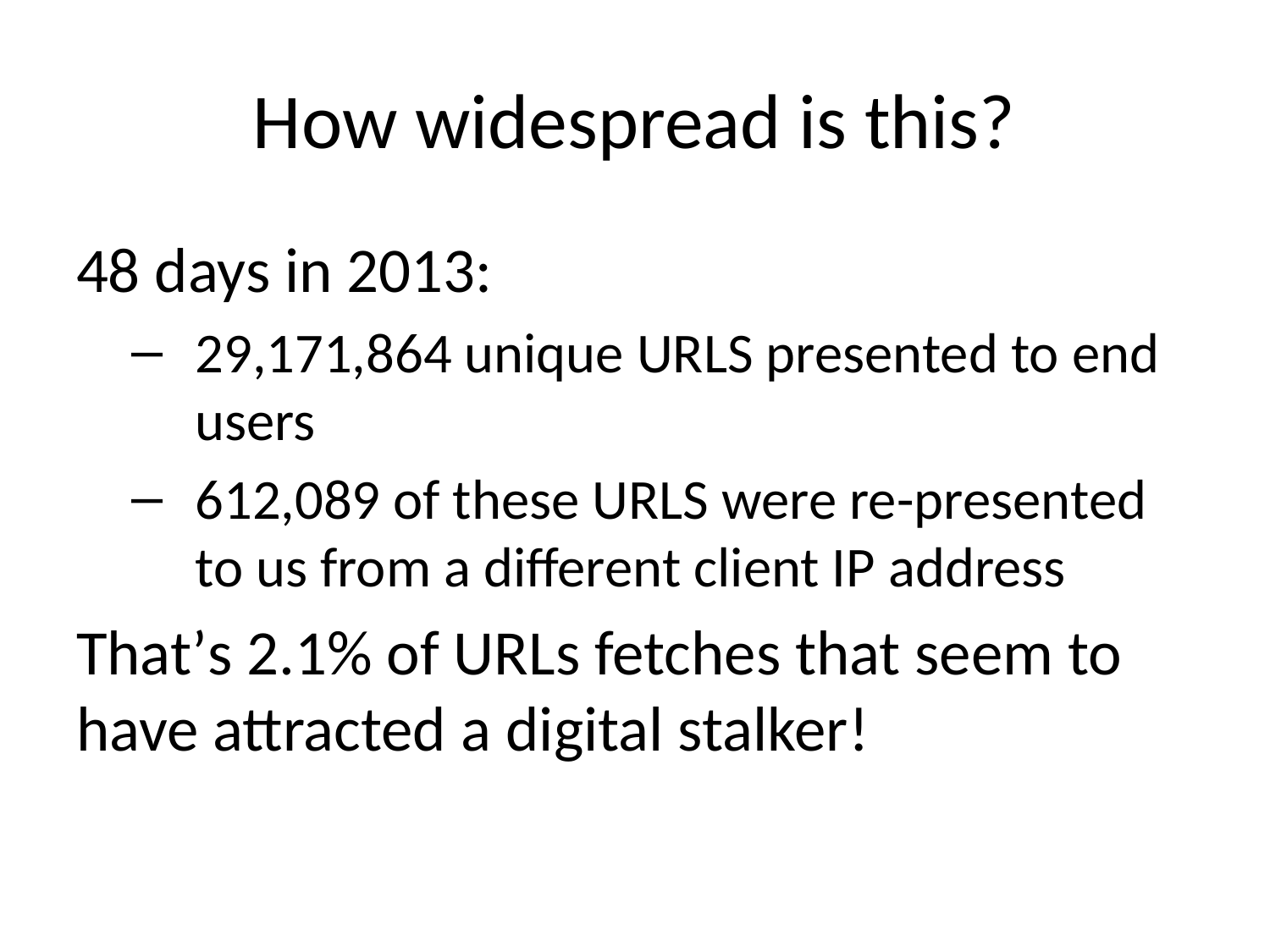

# How widespread is this?
48 days in 2013:
29,171,864 unique URLS presented to end users
612,089 of these URLS were re-presented to us from a different client IP address
That’s 2.1% of URLs fetches that seem to have attracted a digital stalker!